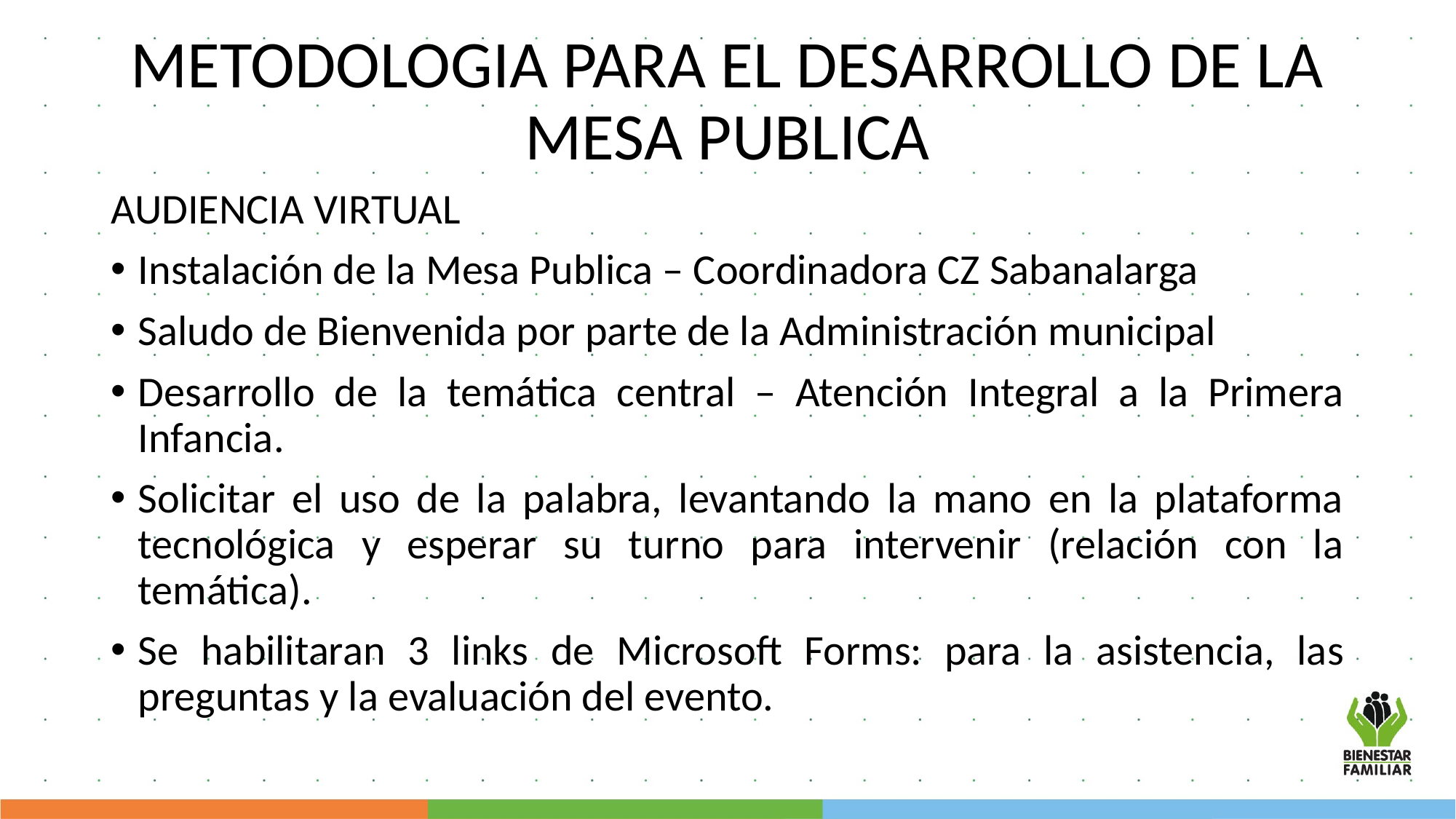

# METODOLOGIA PARA EL DESARROLLO DE LA MESA PUBLICA
AUDIENCIA VIRTUAL
Instalación de la Mesa Publica – Coordinadora CZ Sabanalarga
Saludo de Bienvenida por parte de la Administración municipal
Desarrollo de la temática central – Atención Integral a la Primera Infancia.
Solicitar el uso de la palabra, levantando la mano en la plataforma tecnológica y esperar su turno para intervenir (relación con la temática).
Se habilitaran 3 links de Microsoft Forms: para la asistencia, las preguntas y la evaluación del evento.